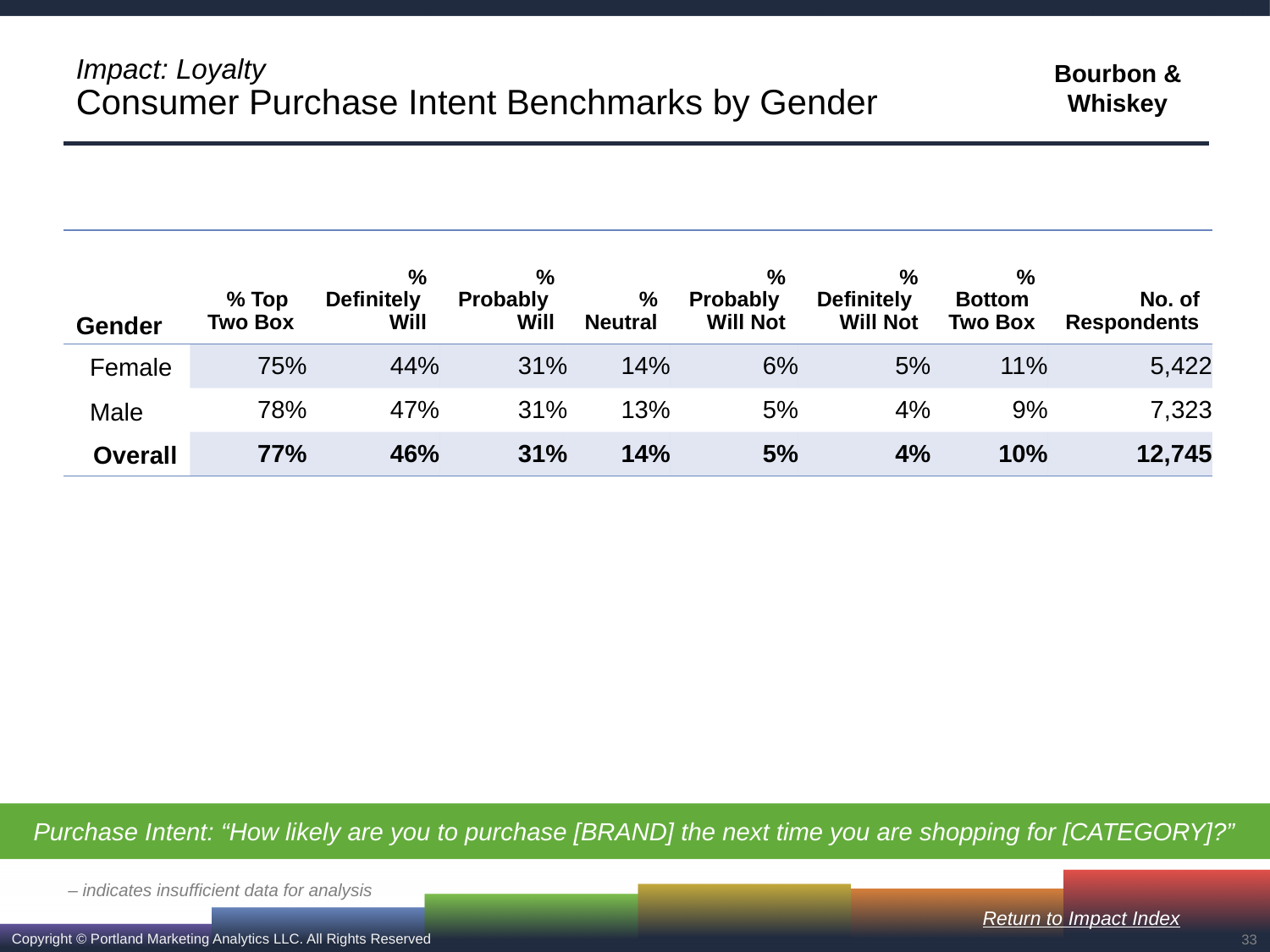

# Impact: Loyalty Consumer Purchase Intent Benchmarks by Gender
| Gender | % Top Two Box | % Definitely Will | % Probably Will | % Neutral | % Probably Will Not | % Definitely Will Not | % Bottom Two Box | No. of Respondents |
| --- | --- | --- | --- | --- | --- | --- | --- | --- |
| Female | 75% | 44% | 31% | 14% | 6% | 5% | 11% | 5,422 |
| Male | 78% | 47% | 31% | 13% | 5% | 4% | 9% | 7,323 |
| Overall | 77% | 46% | 31% | 14% | 5% | 4% | 10% | 12,745 |
Purchase Intent: “How likely are you to purchase [BRAND] the next time you are shopping for [CATEGORY]?”
– indicates insufficient data for analysis
Return to Impact Index
33